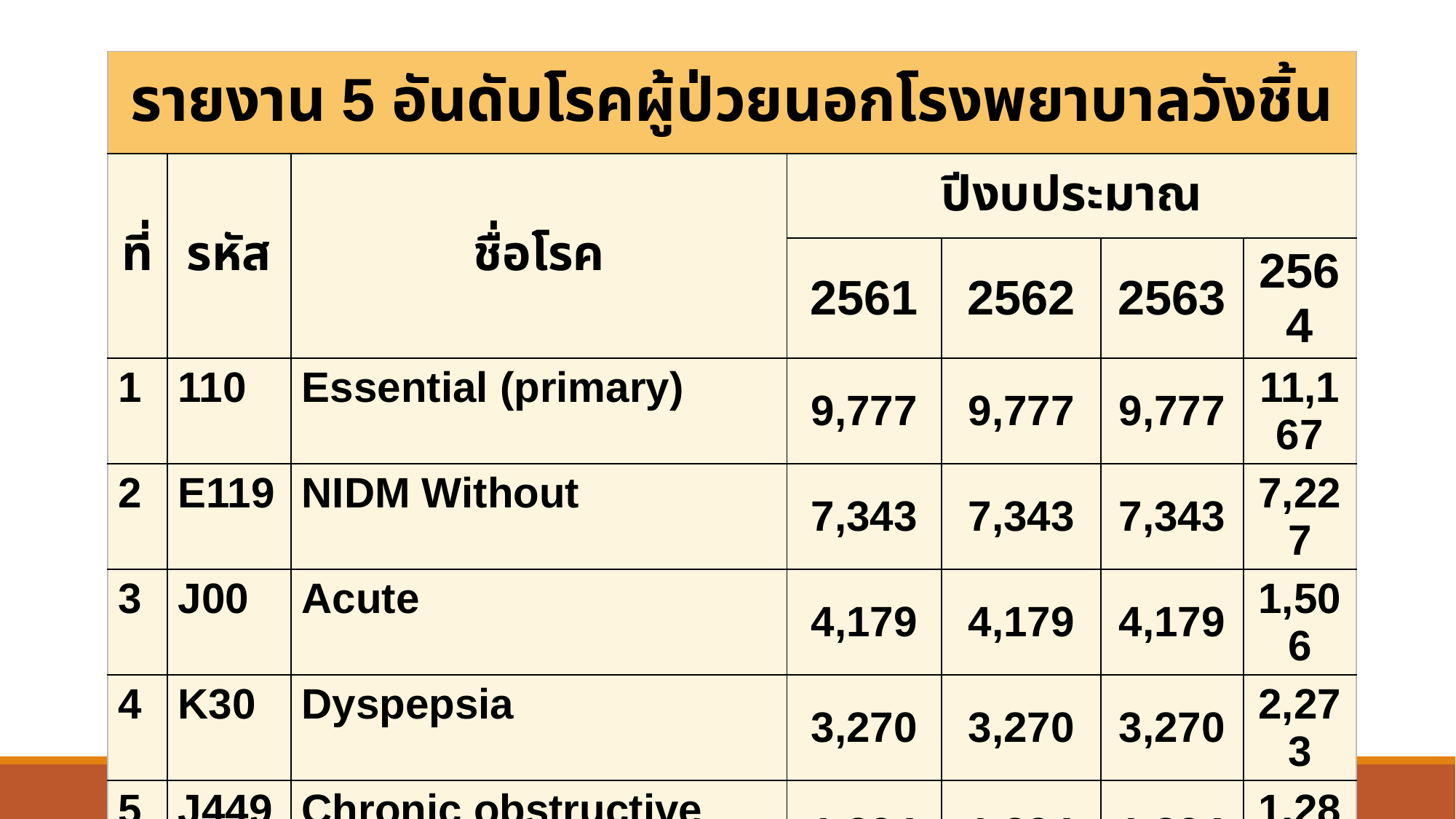

| รายงาน 5 อันดับโรคผู้ป่วยนอกโรงพยาบาลวังชิ้น |  |  |  |  |  |  |
| --- | --- | --- | --- | --- | --- | --- |
| ที่ | รหัส | ชื่อโรค | ปีงบประมาณ |  |  |  |
|  |  |  | 2561 | 2562 | 2563 | 2564 |
| 1 | 110 | Essential (primary) | 9,777 | 9,777 | 9,777 | 11,167 |
| 2 | E119 | NIDM Without | 7,343 | 7,343 | 7,343 | 7,227 |
| 3 | J00 | Acute | 4,179 | 4,179 | 4,179 | 1,506 |
| 4 | K30 | Dyspepsia | 3,270 | 3,270 | 3,270 | 2,273 |
| 5 | J449 | Chronic obstructive | 1,394 | 1,394 | 1,394 | 1,284 |